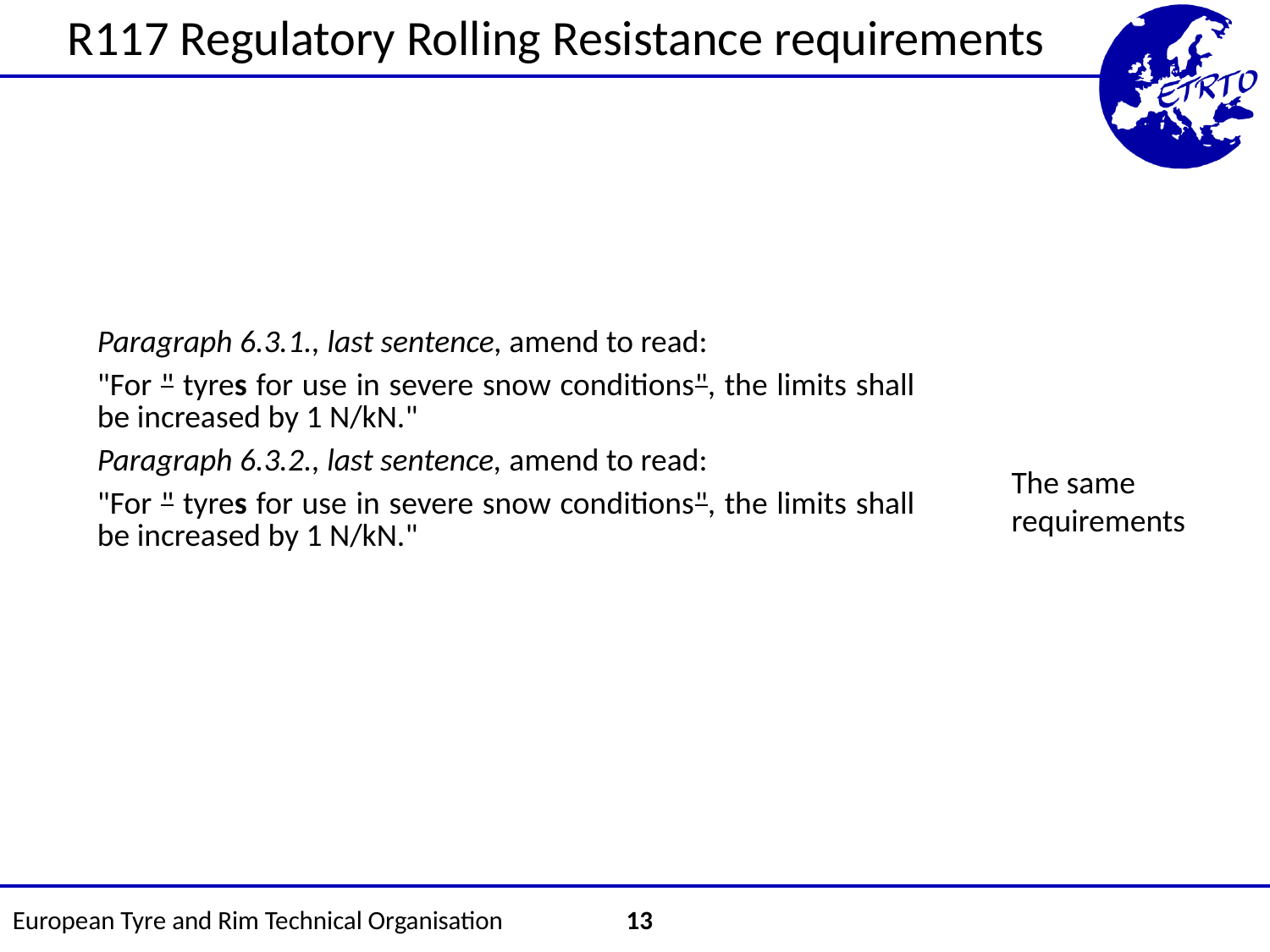

R117 Regulatory Rolling Resistance requirements
Paragraph 6.3.1., last sentence, amend to read:
"For " tyres for use in severe snow conditions", the limits shall be increased by 1 N/kN."
Paragraph 6.3.2., last sentence, amend to read:
"For " tyres for use in severe snow conditions", the limits shall be increased by 1 N/kN."
The same requirements
European Tyre and Rim Technical Organisation					        13